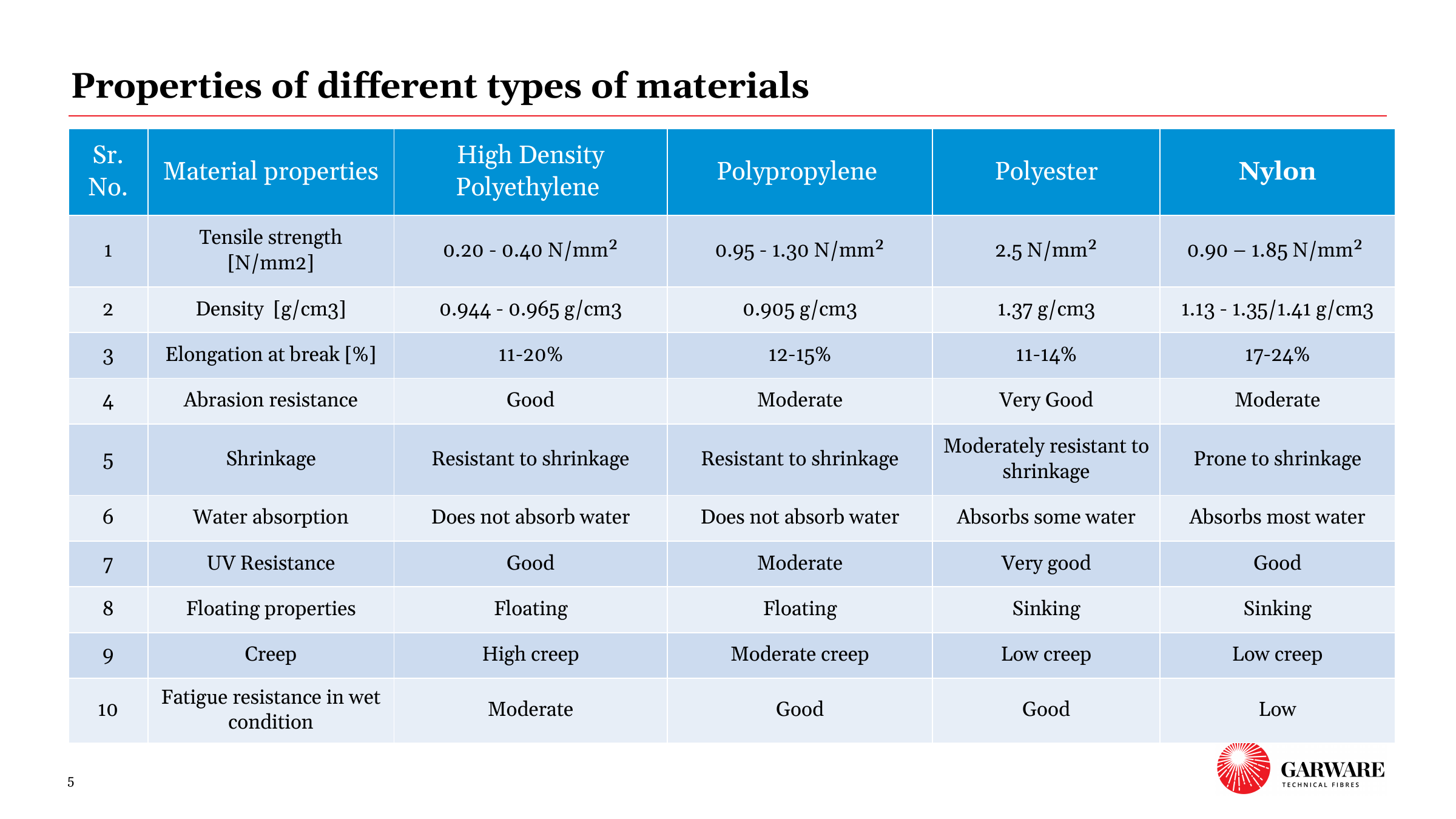

Properties of different types of materials
| Sr. No. | Material properties | High Density Polyethylene | Polypropylene | Polyester | Nylon |
| --- | --- | --- | --- | --- | --- |
| 1 | Tensile strength [N/mm2] | 0.20 - 0.40 N/mm² | 0.95 - 1.30 N/mm² | 2.5 N/mm² | 0.90 – 1.85 N/mm² |
| 2 | Density [g/cm3] | 0.944 - 0.965 g/cm3 | 0.905 g/cm3 | 1.37 g/cm3 | 1.13 - 1.35/1.41 g/cm3 |
| 3 | Elongation at break [%] | 11-20% | 12-15% | 11-14% | 17-24% |
| 4 | Abrasion resistance | Good | Moderate | Very Good | Moderate |
| 5 | Shrinkage | Resistant to shrinkage | Resistant to shrinkage | Moderately resistant to shrinkage | Prone to shrinkage |
| 6 | Water absorption | Does not absorb water | Does not absorb water | Absorbs some water | Absorbs most water |
| 7 | UV Resistance | Good | Moderate | Very good | Good |
| 8 | Floating properties | Floating | Floating | Sinking | Sinking |
| 9 | Creep | High creep | Moderate creep | Low creep | Low creep |
| 10 | Fatigue resistance in wet condition | Moderate | Good | Good | Low |